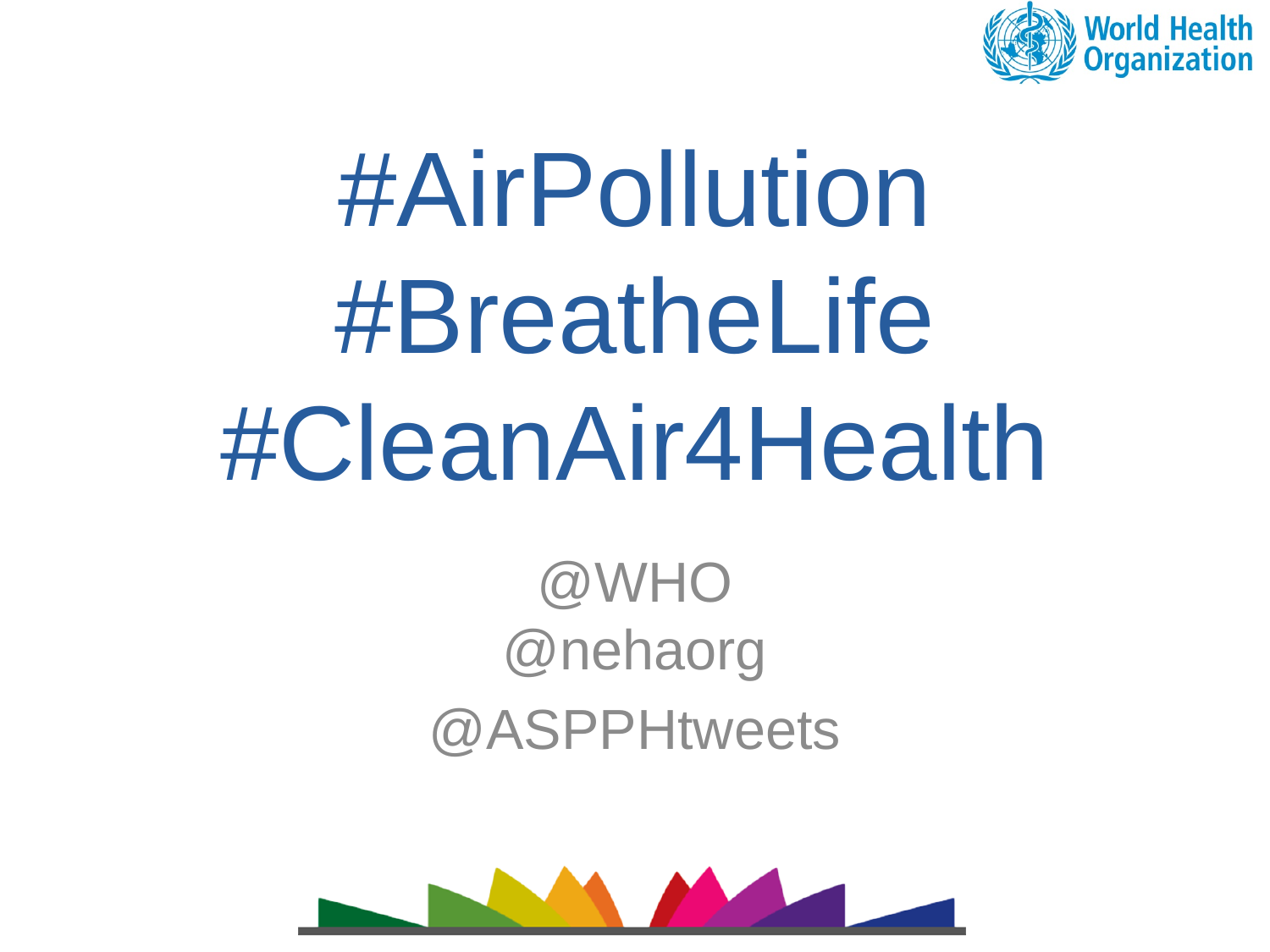

# #AirPollution #BreatheLife #CleanAir4Health
@WHO
@nehaorg
@ASPPHtweets